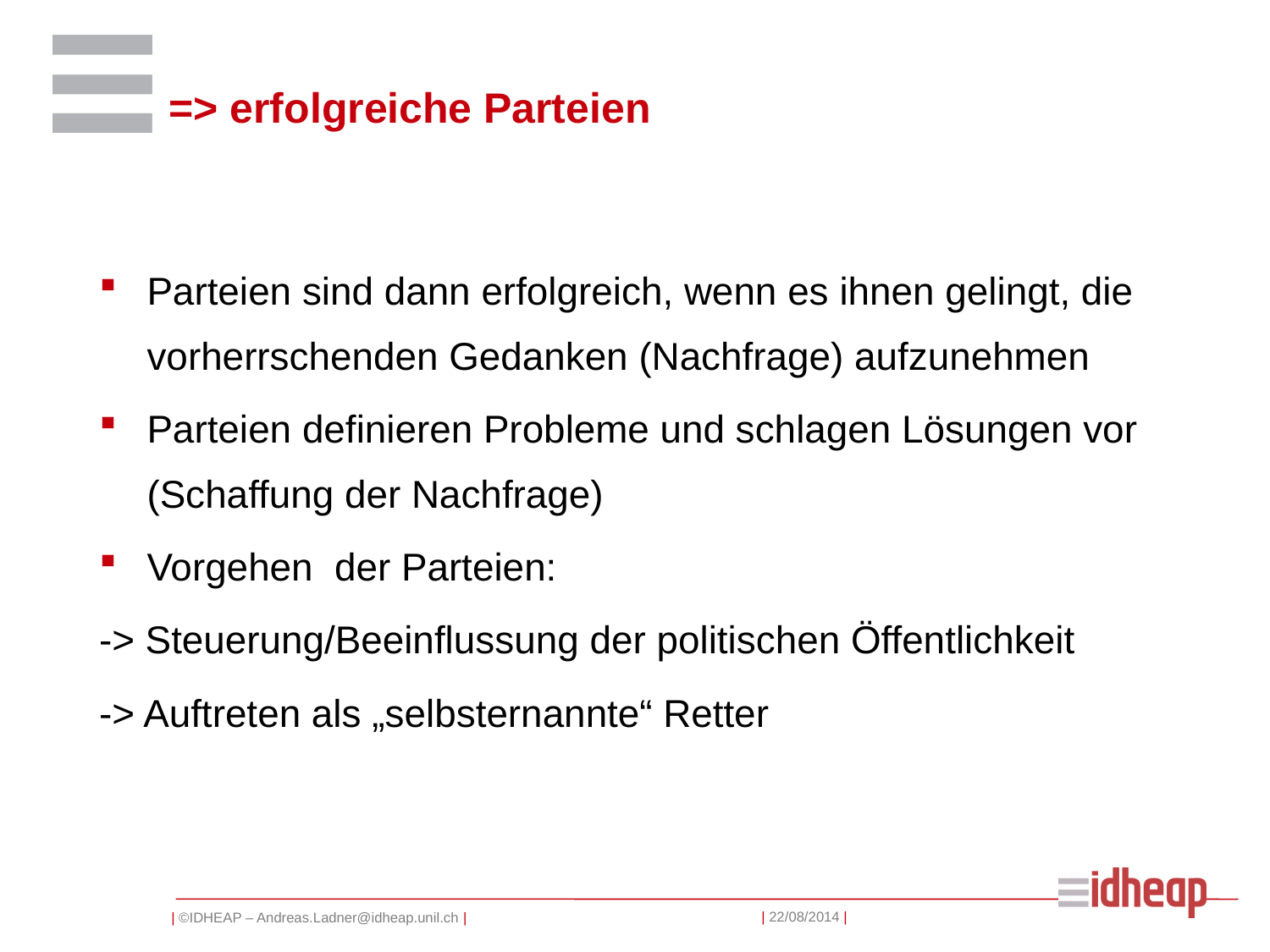

# => erfolgreiche Parteien
Parteien sind dann erfolgreich, wenn es ihnen gelingt, die vorherrschenden Gedanken (Nachfrage) aufzunehmen
Parteien definieren Probleme und schlagen Lösungen vor (Schaffung der Nachfrage)
Vorgehen  der Parteien:
-> Steuerung/Beeinflussung der politischen Öffentlichkeit
-> Auftreten als „selbsternannte“ Retter